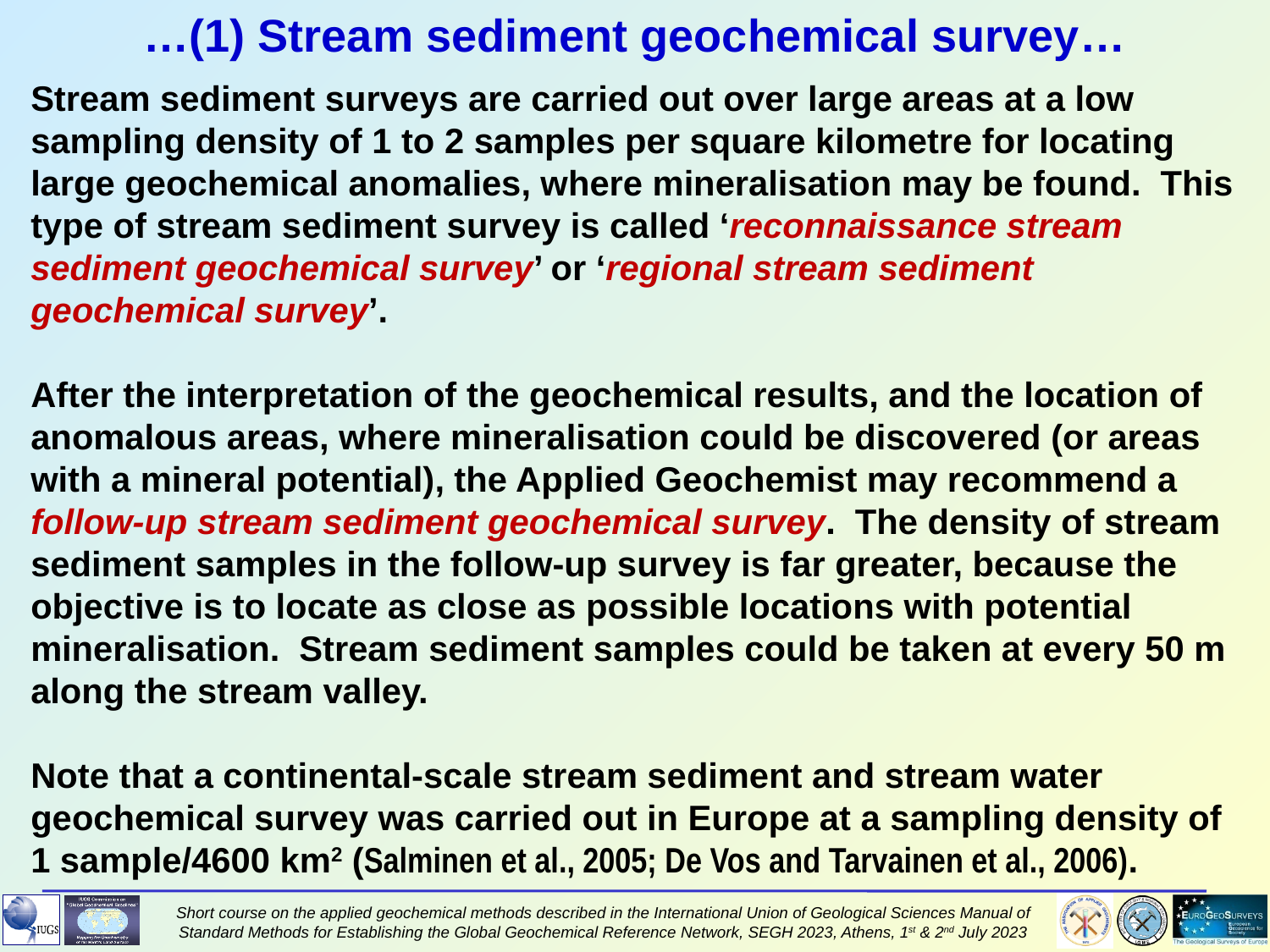

…(1) Stream sediment geochemical survey…
Stream sediment surveys are carried out over large areas at a low sampling density of 1 to 2 samples per square kilometre for locating large geochemical anomalies, where mineralisation may be found.  This type of stream sediment survey is called ‘reconnaissance stream sediment geochemical survey’ or ‘regional stream sediment geochemical survey’.

After the interpretation of the geochemical results, and the location of anomalous areas, where mineralisation could be discovered (or areas with a mineral potential), the Applied Geochemist may recommend a follow-up stream sediment geochemical survey.  The density of stream sediment samples in the follow-up survey is far greater, because the objective is to locate as close as possible locations with potential mineralisation.  Stream sediment samples could be taken at every 50 m along the stream valley.

Note that a continental-scale stream sediment and stream water geochemical survey was carried out in Europe at a sampling density of 1 sample/4600 km2 (Salminen et al., 2005; De Vos and Tarvainen et al., 2006).